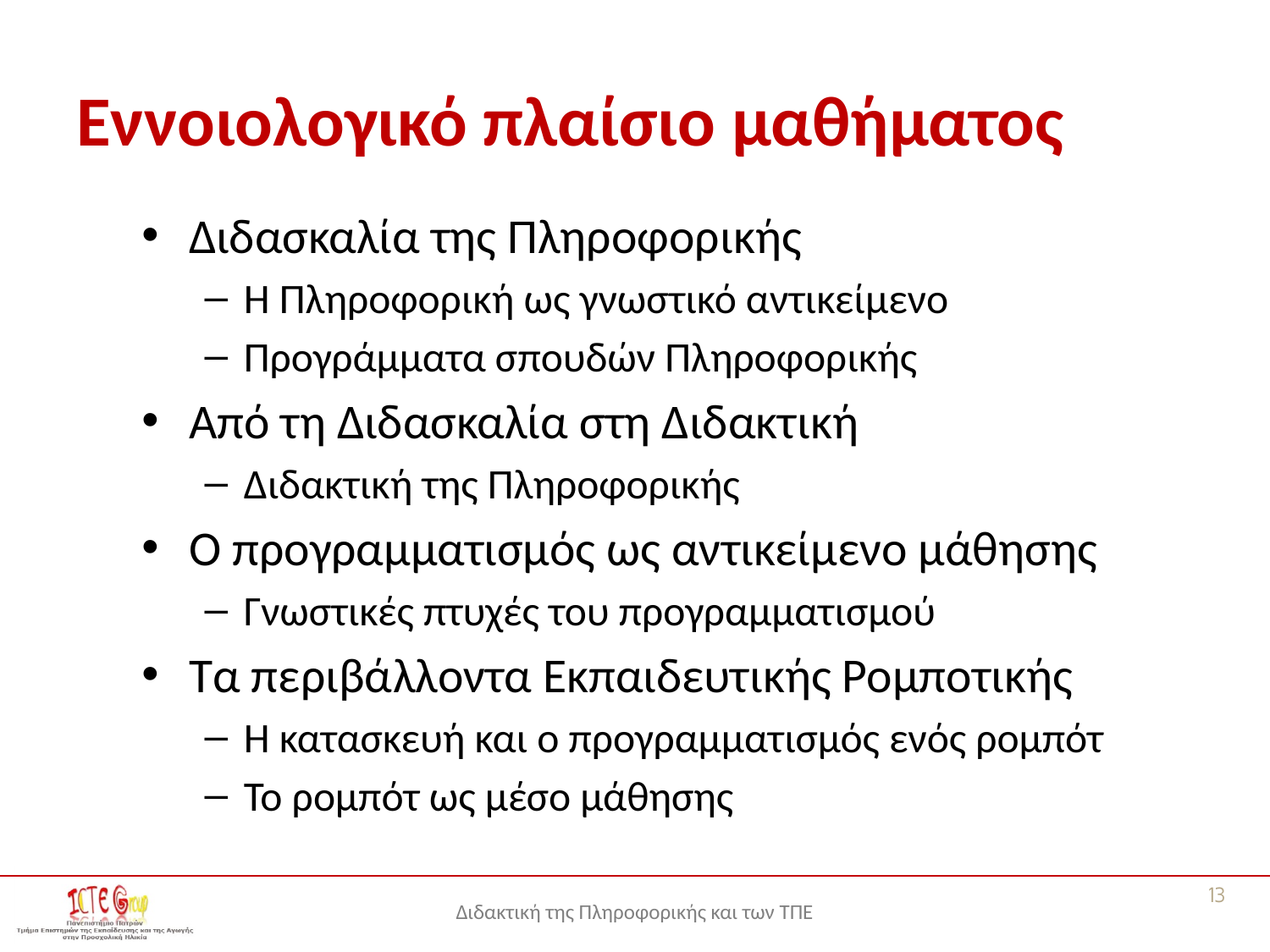

# Εννοιολογικό πλαίσιο μαθήματος
Διδασκαλία της Πληροφορικής
Η Πληροφορική ως γνωστικό αντικείμενο
Προγράμματα σπουδών Πληροφορικής
Από τη Διδασκαλία στη Διδακτική
Διδακτική της Πληροφορικής
Ο προγραμματισμός ως αντικείμενο μάθησης
Γνωστικές πτυχές του προγραμματισμού
Τα περιβάλλοντα Εκπαιδευτικής Ρομποτικής
Η κατασκευή και ο προγραμματισμός ενός ρομπότ
Το ρομπότ ως μέσο μάθησης

13